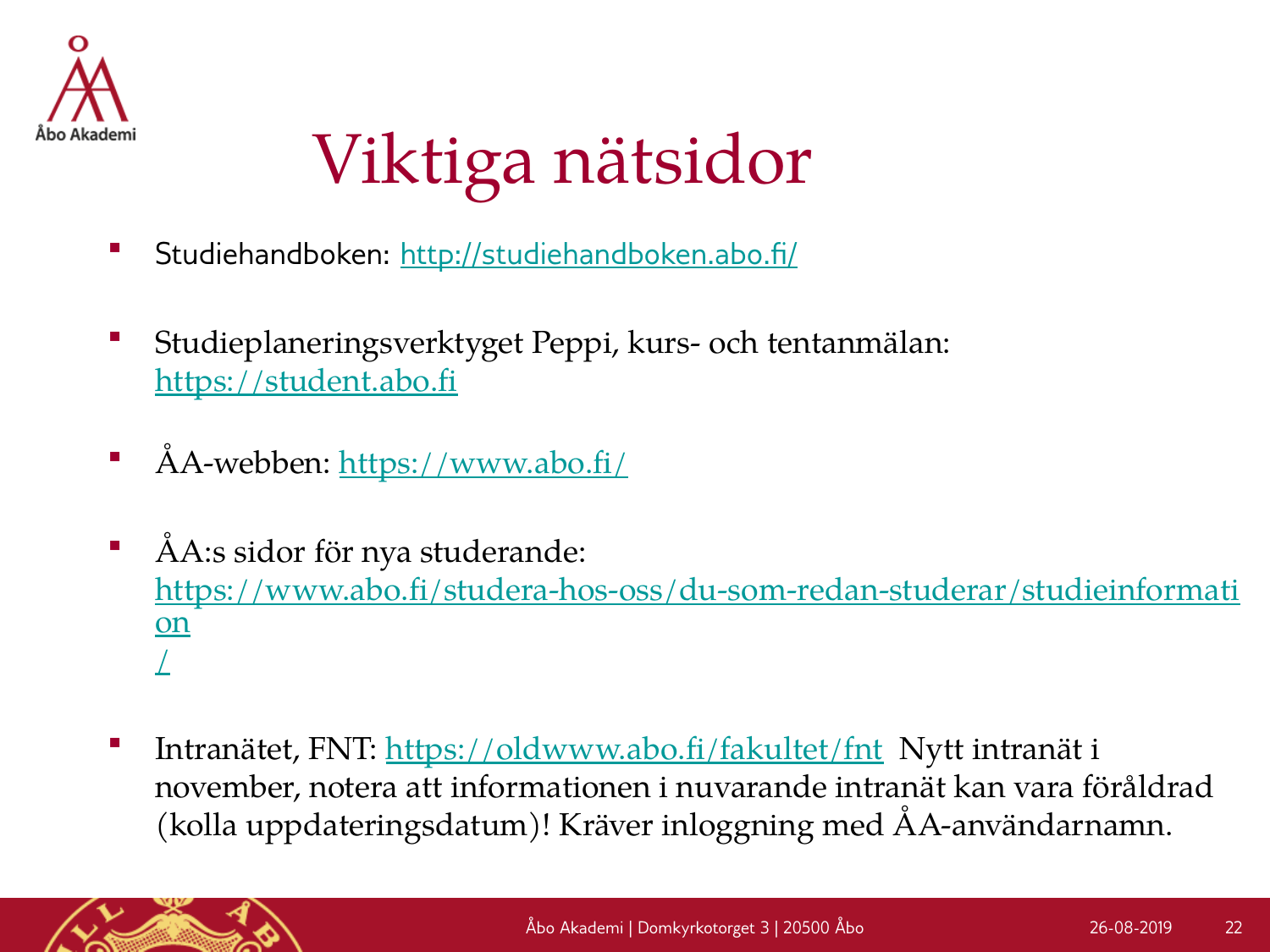

Åbo Akademi | Domkyrkotorget 3 | 20500 Åbo
# Viktiga nätsidor
Studiehandboken: http://studiehandboken.abo.fi/

Studieplaneringsverktyget Peppi, kurs- och tentanmälan:
https://student.abo.fi
ÅA-webben: https://www.abo.fi/

ÅA:s sidor för nya studerande: https://www.abo.fi/studera-hos-oss/du-som-redan-studerar/studieinformation/

Intranätet, FNT: https://oldwww.abo.fi/fakultet/fnt  Nytt intranät i november, notera att informationen i nuvarande intranät kan vara föråldrad (kolla uppdateringsdatum)! Kräver inloggning med ÅA-användarnamn.

22
26-08-2019